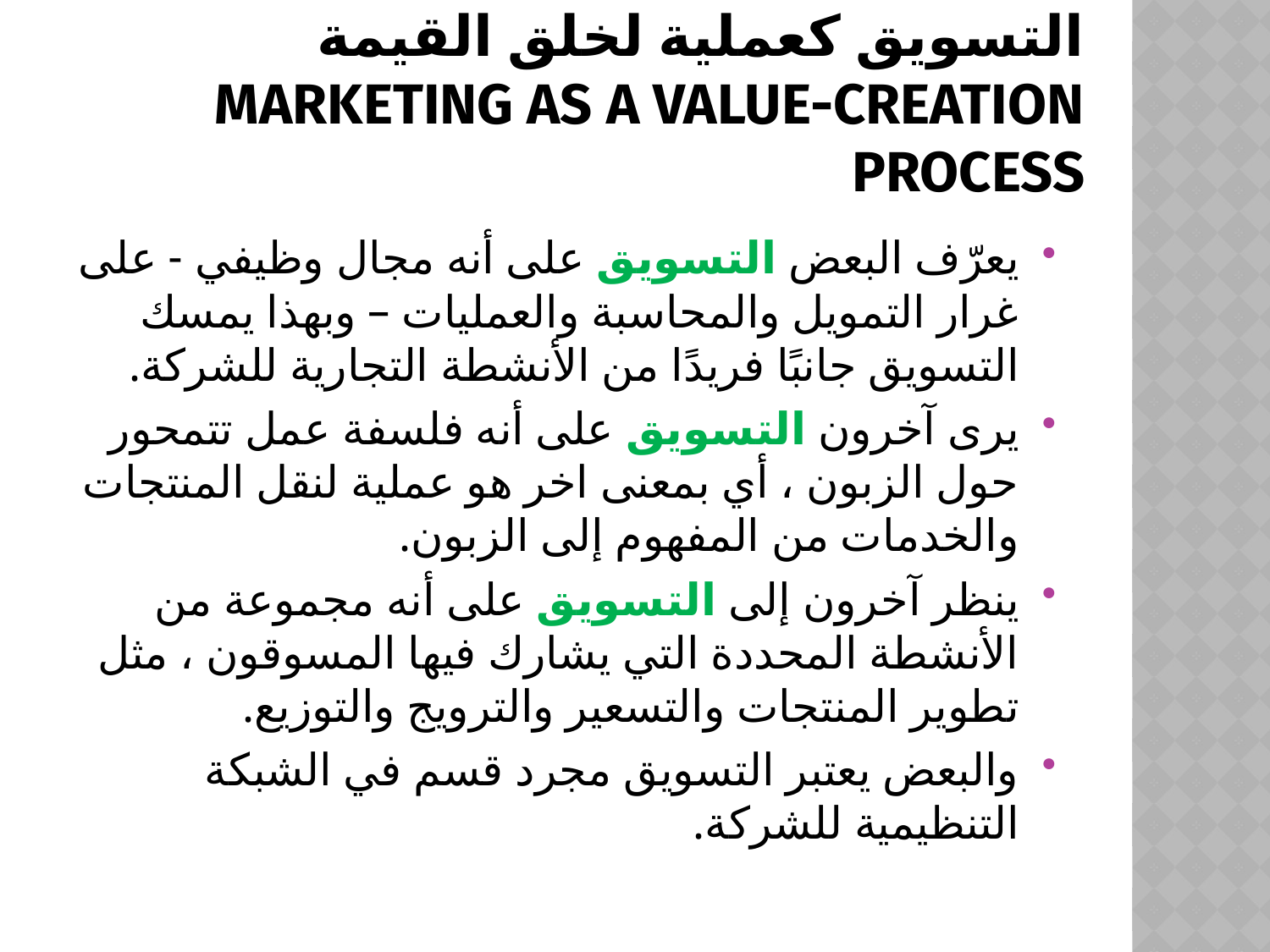

# التسويق كعملية لخلق القيمة  Marketing as a Value-Creation Process
يعرّف البعض التسويق على أنه مجال وظيفي - على غرار التمويل والمحاسبة والعمليات – وبهذا يمسك التسويق جانبًا فريدًا من الأنشطة التجارية للشركة.
يرى آخرون التسويق على أنه فلسفة عمل تتمحور حول الزبون ، أي بمعنى اخر هو عملية لنقل المنتجات والخدمات من المفهوم إلى الزبون.
ينظر آخرون إلى التسويق على أنه مجموعة من الأنشطة المحددة التي يشارك فيها المسوقون ، مثل تطوير المنتجات والتسعير والترويج والتوزيع.
والبعض يعتبر التسويق مجرد قسم في الشبكة التنظيمية للشركة.